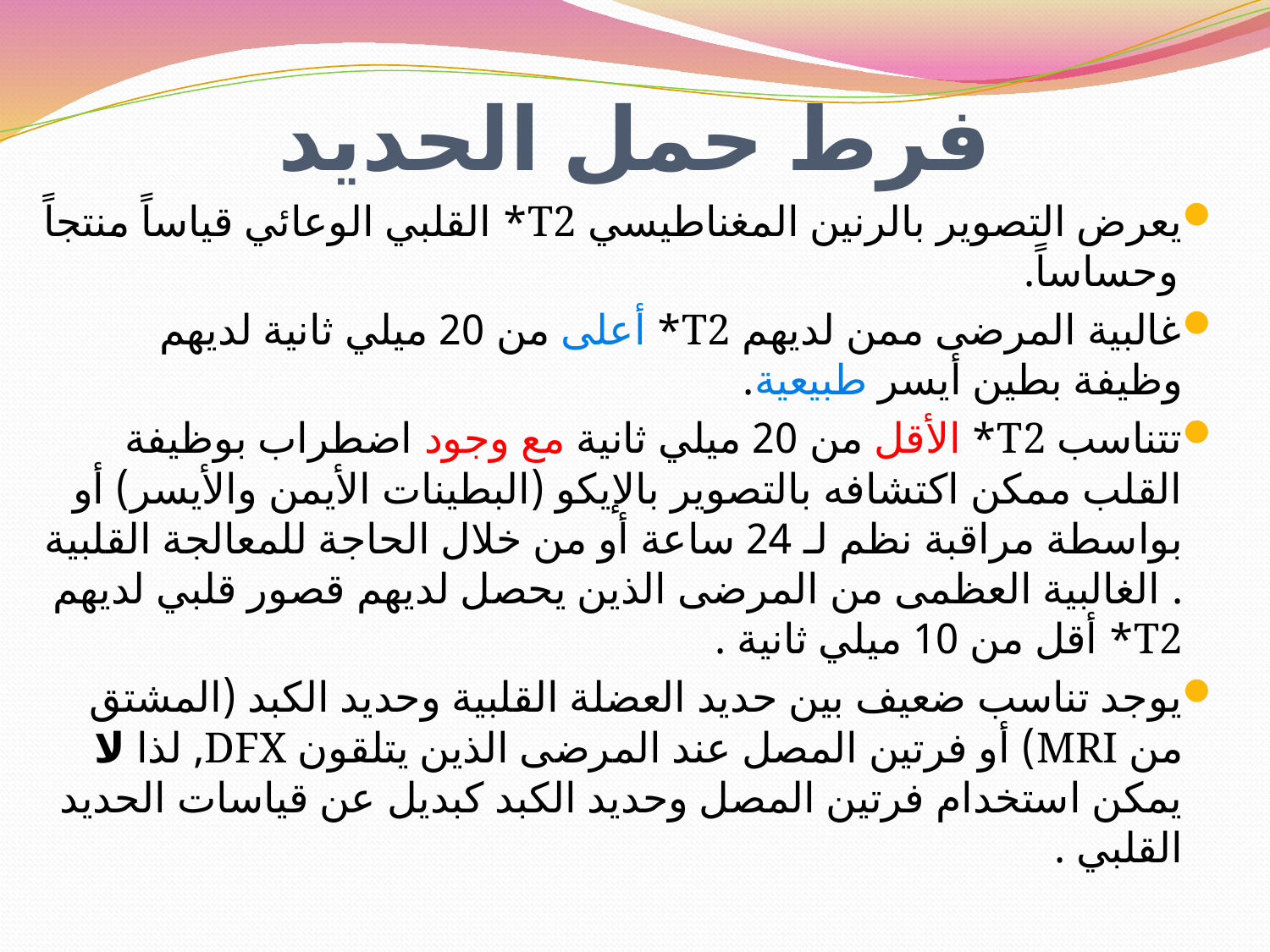

# فرط حمل الحديد
يعرض التصوير بالرنين المغناطيسي T2* القلبي الوعائي قياساً منتجاً وحساساً.
غالبية المرضى ممن لديهم T2* أعلى من 20 ميلي ثانية لديهم وظيفة بطين أيسر طبيعية.
تتناسب T2* الأقل من 20 ميلي ثانية مع وجود اضطراب بوظيفة القلب ممكن اكتشافه بالتصوير بالإيكو (البطينات الأيمن والأيسر) أو بواسطة مراقبة نظم لـ 24 ساعة أو من خلال الحاجة للمعالجة القلبية . الغالبية العظمى من المرضى الذين يحصل لديهم قصور قلبي لديهم T2* أقل من 10 ميلي ثانية .
يوجد تناسب ضعيف بين حديد العضلة القلبية وحديد الكبد (المشتق من MRI) أو فرتين المصل عند المرضى الذين يتلقون DFX, لذا لا يمكن استخدام فرتين المصل وحديد الكبد كبديل عن قياسات الحديد القلبي .